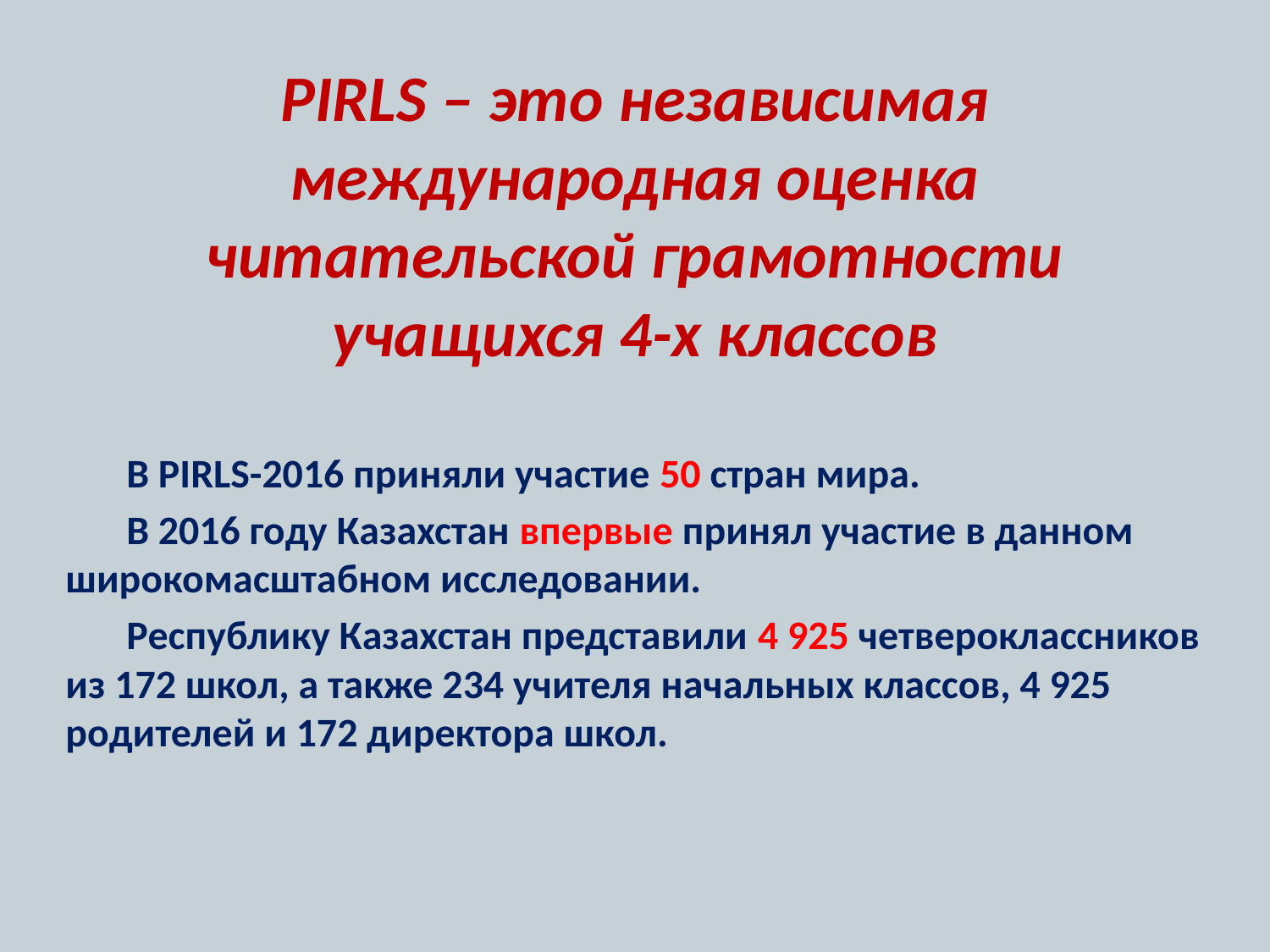

# PIRLS – это независимая международная оценка читательской грамотности учащихся 4-х классов

В PIRLS-2016 приняли участие 50 стран мира.
В 2016 году Казахстан впервые принял участие в данном широкомасштабном исследовании.
Республику Казахстан представили 4 925 четвероклассников из 172 школ, а также 234 учителя начальных классов, 4 925 родителей и 172 директора школ.